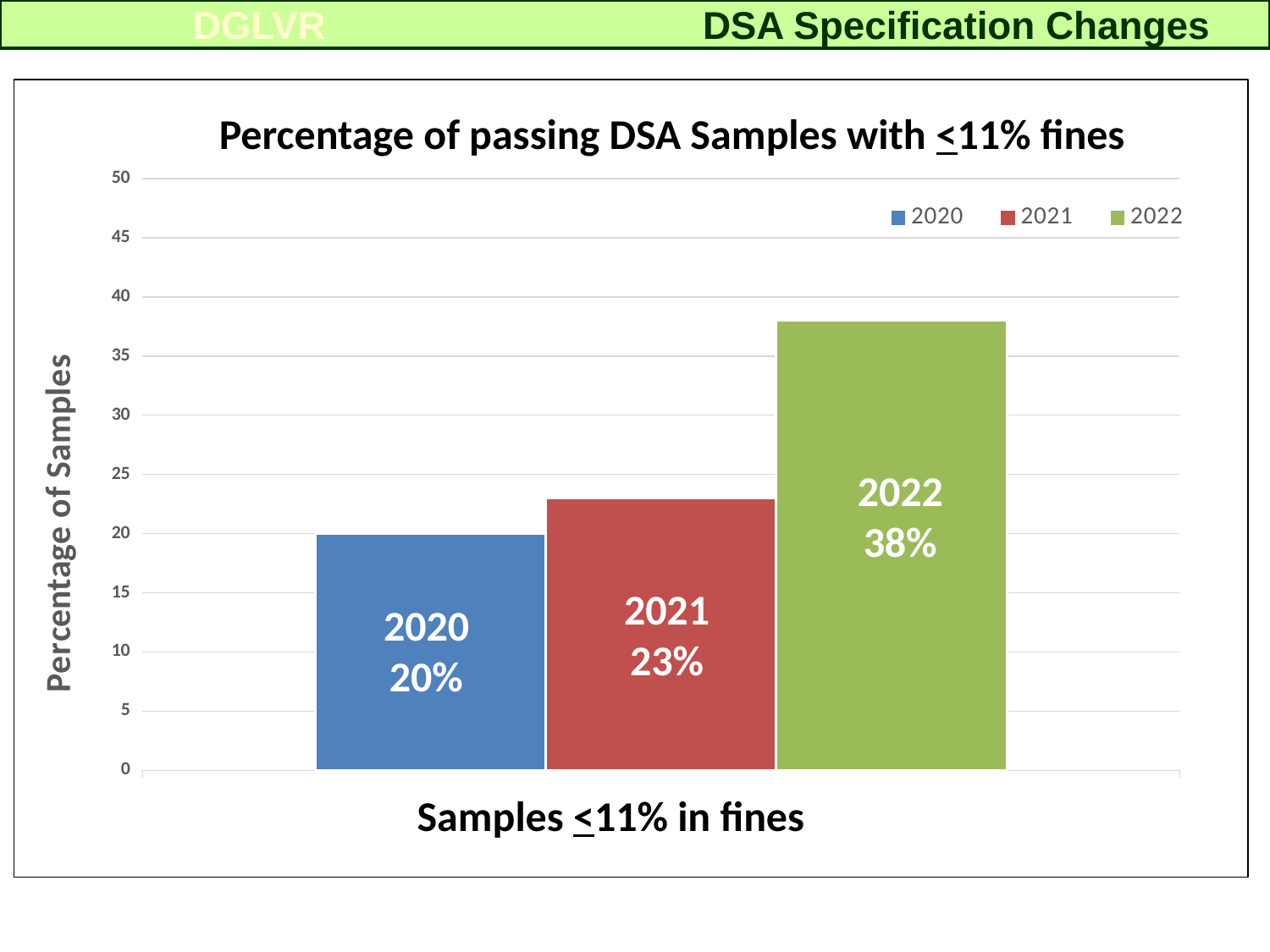

DSA Specification Changes
DGLVR

### Chart: DSA Results 2020-2022

| Category | 2020 | 2021 | 2022 |
|---|---|---|---|
| #200 ≤11% | 20.0 | 23.0 | 38.0 |
Percentage of passing DSA Samples with <11% fines
2022
38%
2021
23%
2020
20%
Samples <11% in fines